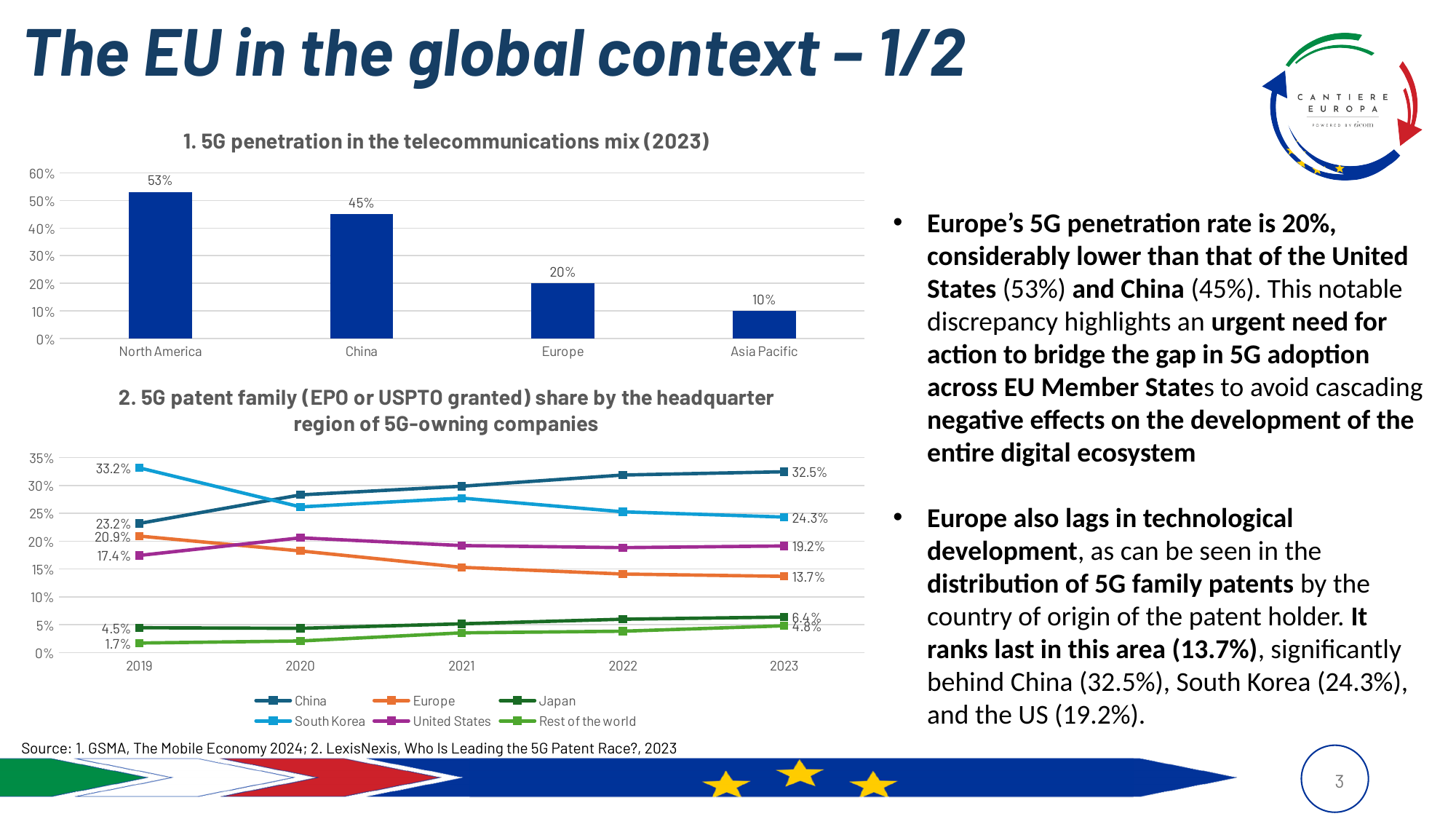

# The EU in the global context – 1/2

### Chart: 1. 5G penetration in the telecommunications mix (2023)

| Category |  |
|---|---|
| North America | 0.53 |
| China | 0.45 |
| Europe | 0.2 |
| Asia Pacific | 0.1 |
Europe’s 5G penetration rate is 20%, considerably lower than that of the United States (53%) and China (45%). This notable discrepancy highlights an urgent need for action to bridge the gap in 5G adoption across EU Member States to avoid cascading negative effects on the development of the entire digital ecosystem

Europe also lags in technological development, as can be seen in the distribution of 5G family patents by the country of origin of the patent holder. It ranks last in this area (13.7%), significantly behind China (32.5%), South Korea (24.3%), and the US (19.2%).

### Chart: 2. 5G patent family (EPO or USPTO granted) share by the headquarter region of 5G-owning companies

| Category | China | Europe | Japan | South Korea | United States | Rest of the world |
|---|---|---|---|---|---|---|
| 2019 | 0.2319 | 0.2092 | 0.0448 | 0.3316 | 0.1744 | 0.0173 |
| 2020 | 0.2831 | 0.1825 | 0.0437 | 0.2615 | 0.2061 | 0.021 |
| 2021 | 0.2986 | 0.1531 | 0.0518 | 0.2773 | 0.1922 | 0.0356 |
| 2022 | 0.3187 | 0.1411 | 0.06 | 0.2527 | 0.1885 | 0.0385 |
| 2023 | 0.3246 | 0.1369 | 0.064 | 0.2433 | 0.1915 | 0.0482 |
Source: 1. GSMA, The Mobile Economy 2024; 2. LexisNexis, Who Is Leading the 5G Patent Race?, 2023

3